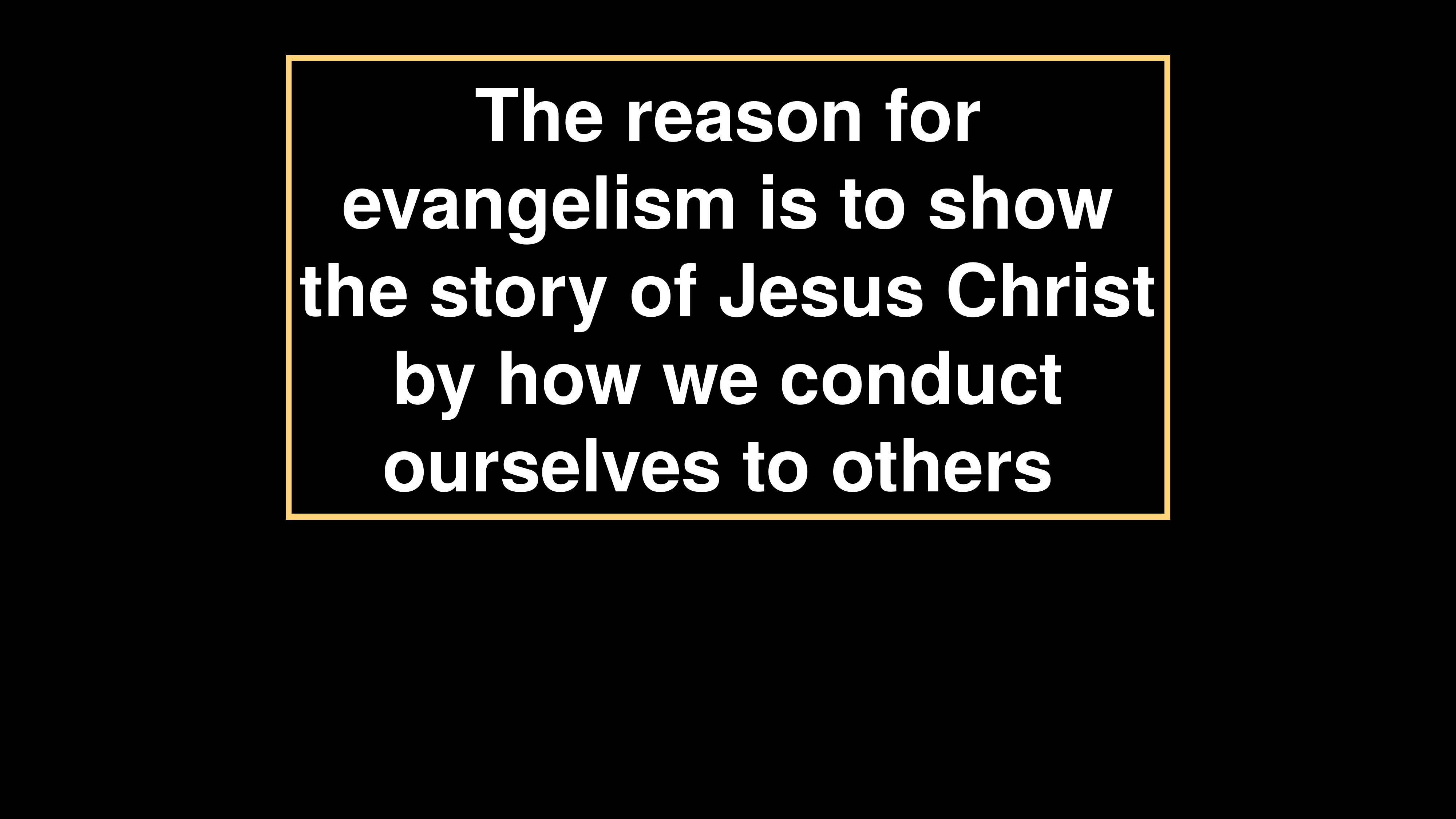

# The reason for evangelism is to show the story of Jesus Christ by how we conduct ourselves to others